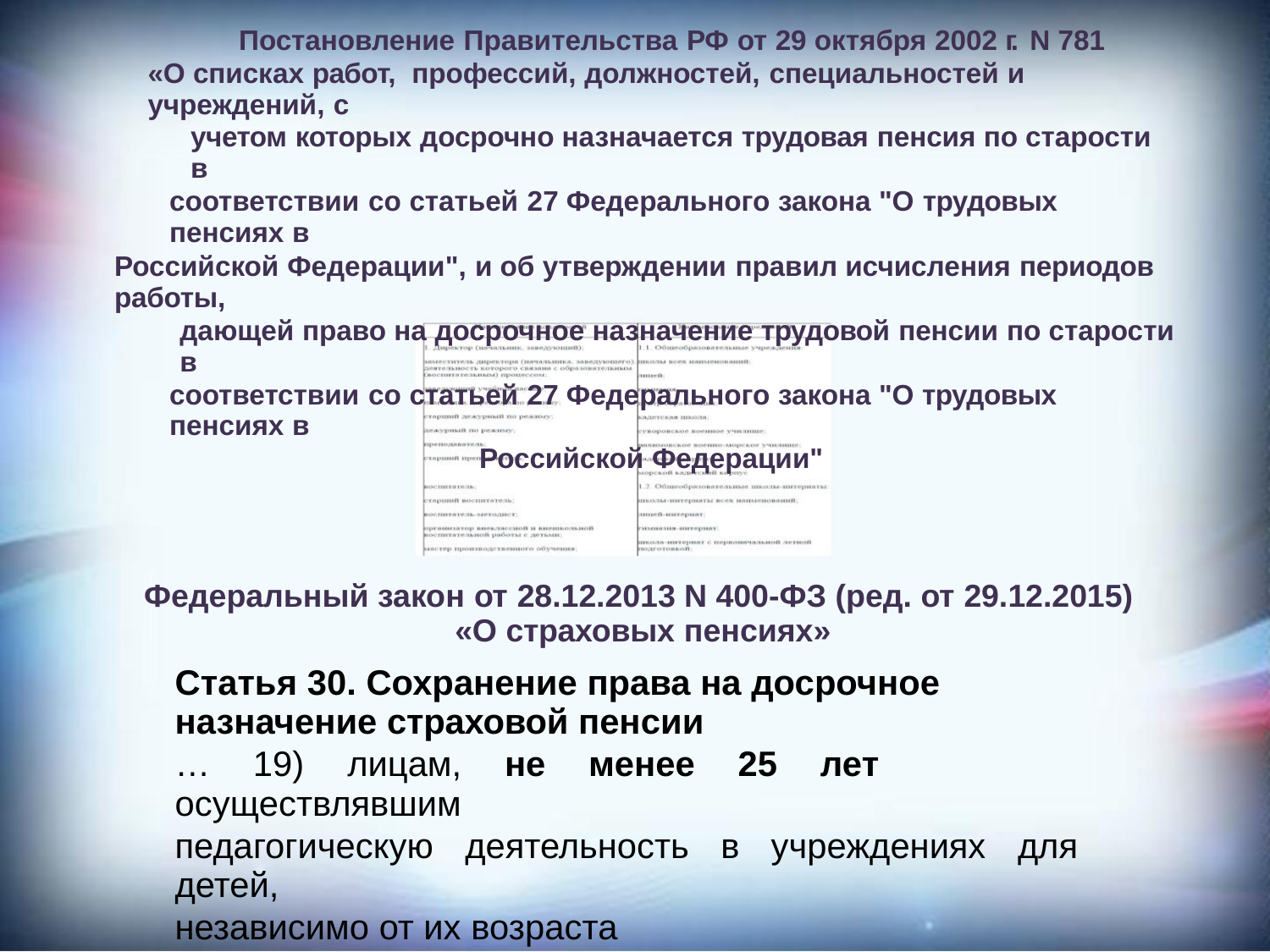

Постановление Правительства РФ от 29 октября 2002 г. N 781
«О списках работ, профессий, должностей, специальностей и учреждений, с
учетом которых досрочно назначается трудовая пенсия по старости в
соответствии со статьей 27 Федерального закона "О трудовых пенсиях в
Российской Федерации", и об утверждении правил исчисления периодов работы,
дающей право на досрочное назначение трудовой пенсии по старости в
соответствии со статьей 27 Федерального закона "О трудовых пенсиях в
Российской Федерации"
Федеральный закон от 28.12.2013 N 400-ФЗ (ред. от 29.12.2015)
«О страховых пенсиях»
Статья 30. Сохранение права на досрочное назначение страховой пенсии
… 19) лицам, не менее 25 лет осуществлявшим
педагогическую деятельность в учреждениях для детей,
независимо от их возраста